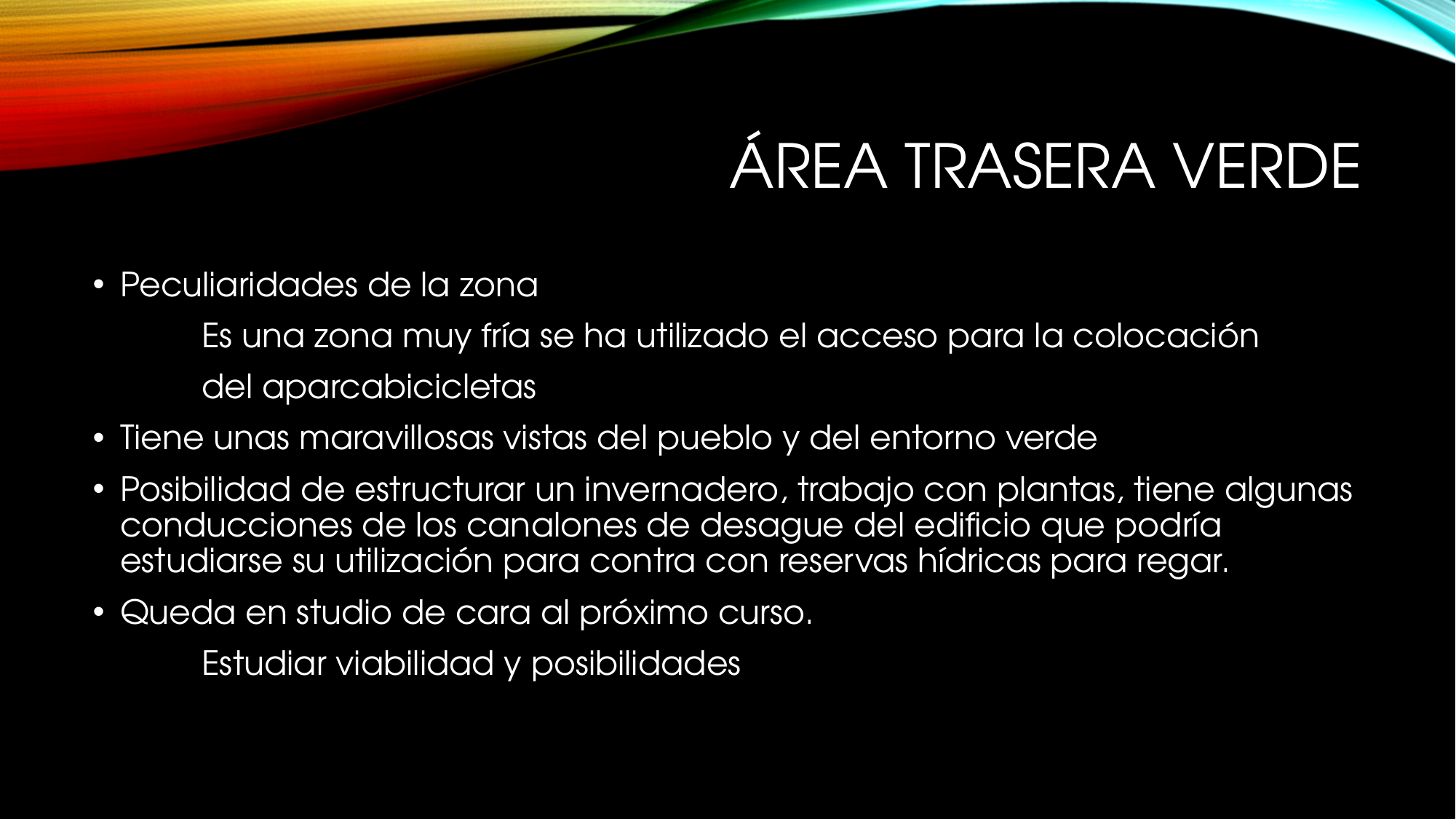

# Área trasera verde
Peculiaridades de la zona
	Es una zona muy fría se ha utilizado el acceso para la colocación
	del aparcabicicletas
Tiene unas maravillosas vistas del pueblo y del entorno verde
Posibilidad de estructurar un invernadero, trabajo con plantas, tiene algunas conducciones de los canalones de desague del edificio que podría estudiarse su utilización para contra con reservas hídricas para regar.
Queda en studio de cara al próximo curso.
	Estudiar viabilidad y posibilidades